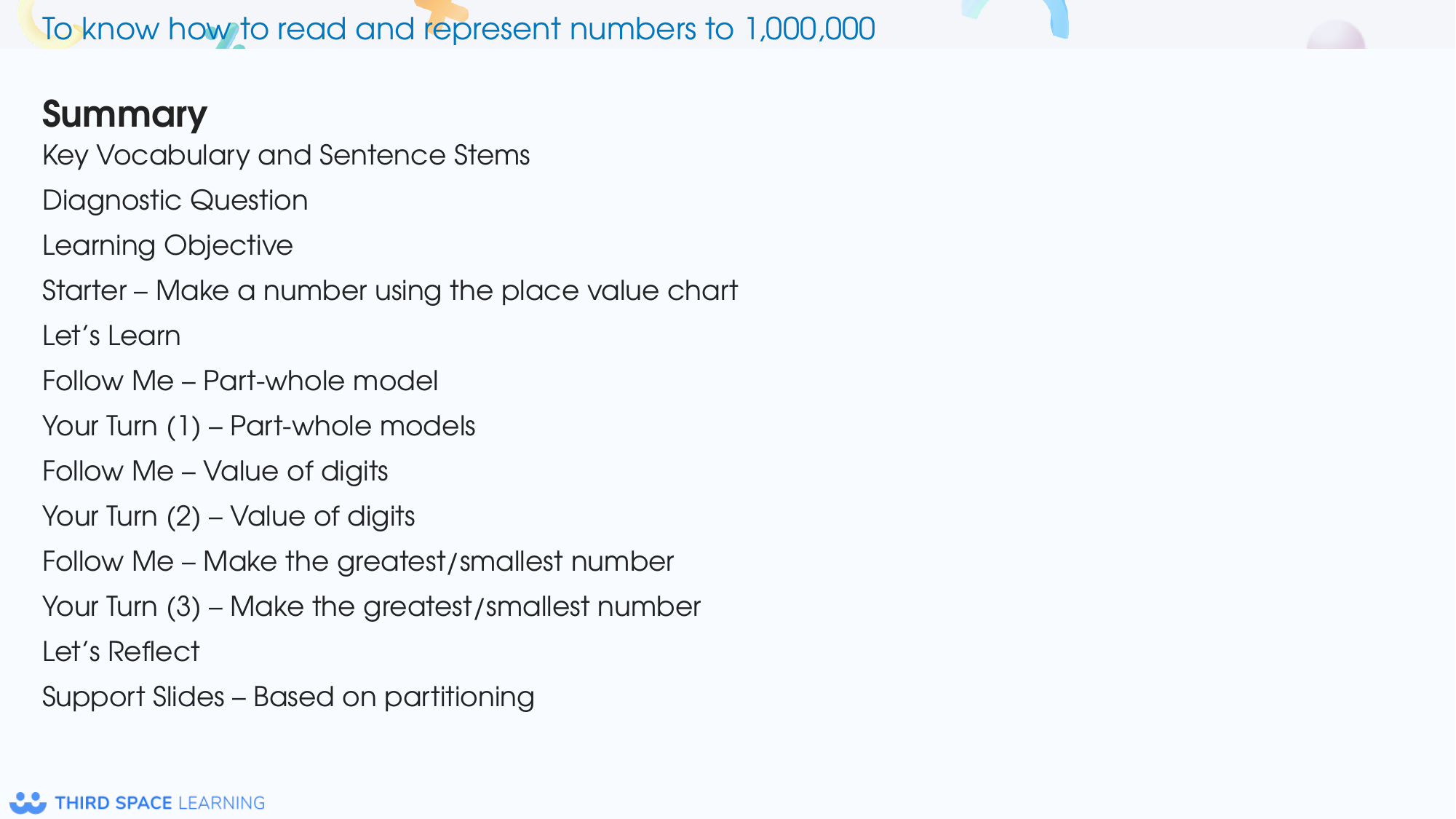

Summary
Key Vocabulary and Sentence Stems
Diagnostic Question
Learning Objective
Starter – Make a number using the place value chart
Let’s Learn
Follow Me – Part-whole model
Your Turn (1) – Part-whole models
Follow Me – Value of digits
Your Turn (2) – Value of digits
Follow Me – Make the greatest/smallest number
Your Turn (3) – Make the greatest/smallest number
Let’s Reflect
Support Slides – Based on partitioning